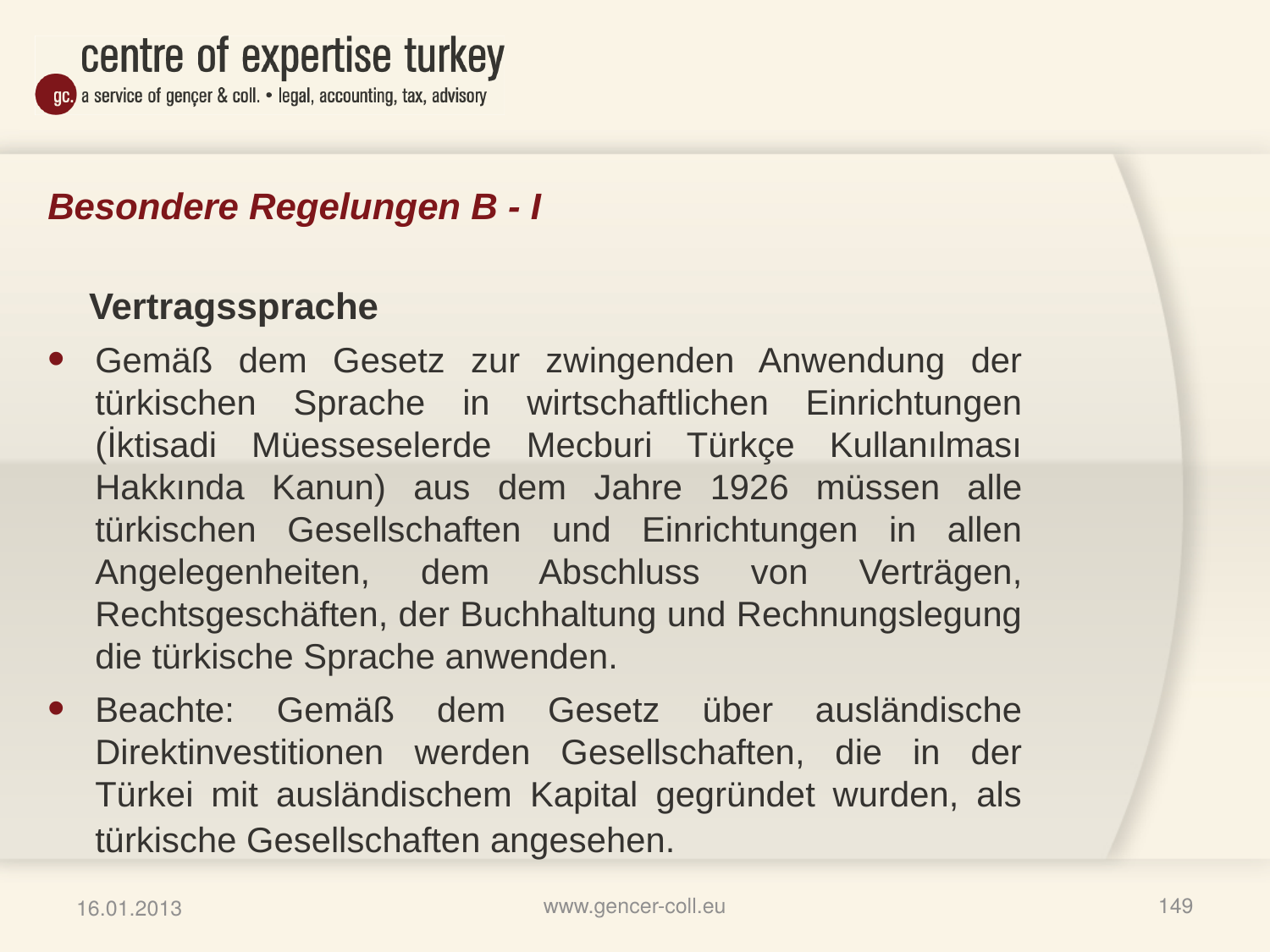

# Besondere Regelungen B - I
    Vertragssprache
Gemäß dem Gesetz zur zwingenden Anwendung der türkischen Sprache in wirtschaftlichen Einrichtungen (İktisadi Müesseselerde Mecburi Türkçe Kullanılması Hakkında Kanun) aus dem Jahre 1926 müssen alle türkischen Gesellschaften und Einrichtungen in allen Angelegenheiten, dem Abschluss von Verträgen, Rechtsgeschäften, der Buchhaltung und Rechnungslegung die türkische Sprache anwenden.
Beachte: Gemäß dem Gesetz über ausländische Direktinvestitionen werden Gesellschaften, die in der Türkei mit ausländischem Kapital gegründet wurden, als türkische Gesellschaften angesehen.
16.01.2013
www.gencer-coll.eu
149